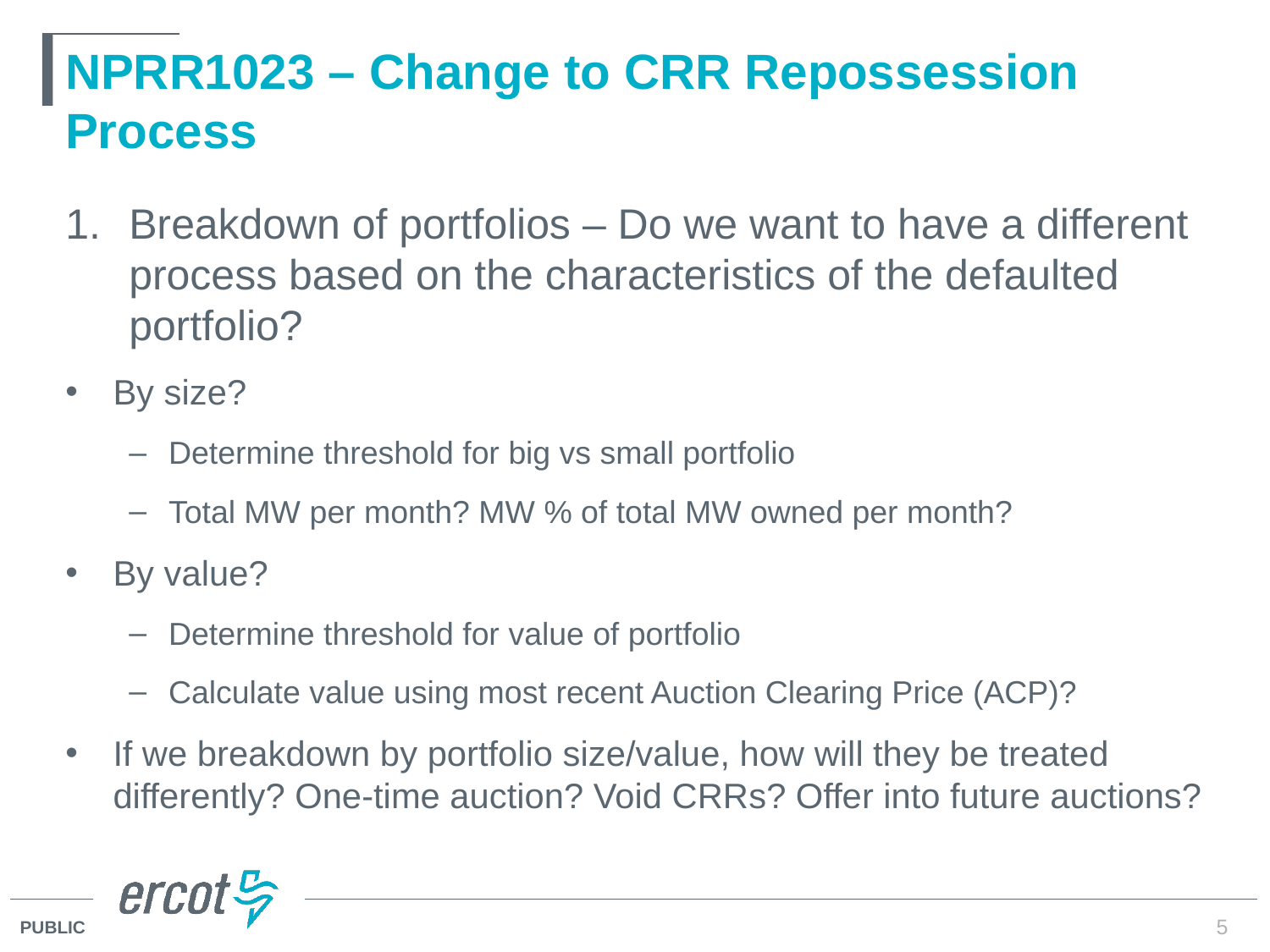

# NPRR1023 – Change to CRR Repossession Process
Breakdown of portfolios – Do we want to have a different process based on the characteristics of the defaulted portfolio?
By size?
Determine threshold for big vs small portfolio
Total MW per month? MW % of total MW owned per month?
By value?
Determine threshold for value of portfolio
Calculate value using most recent Auction Clearing Price (ACP)?
If we breakdown by portfolio size/value, how will they be treated differently? One-time auction? Void CRRs? Offer into future auctions?

5